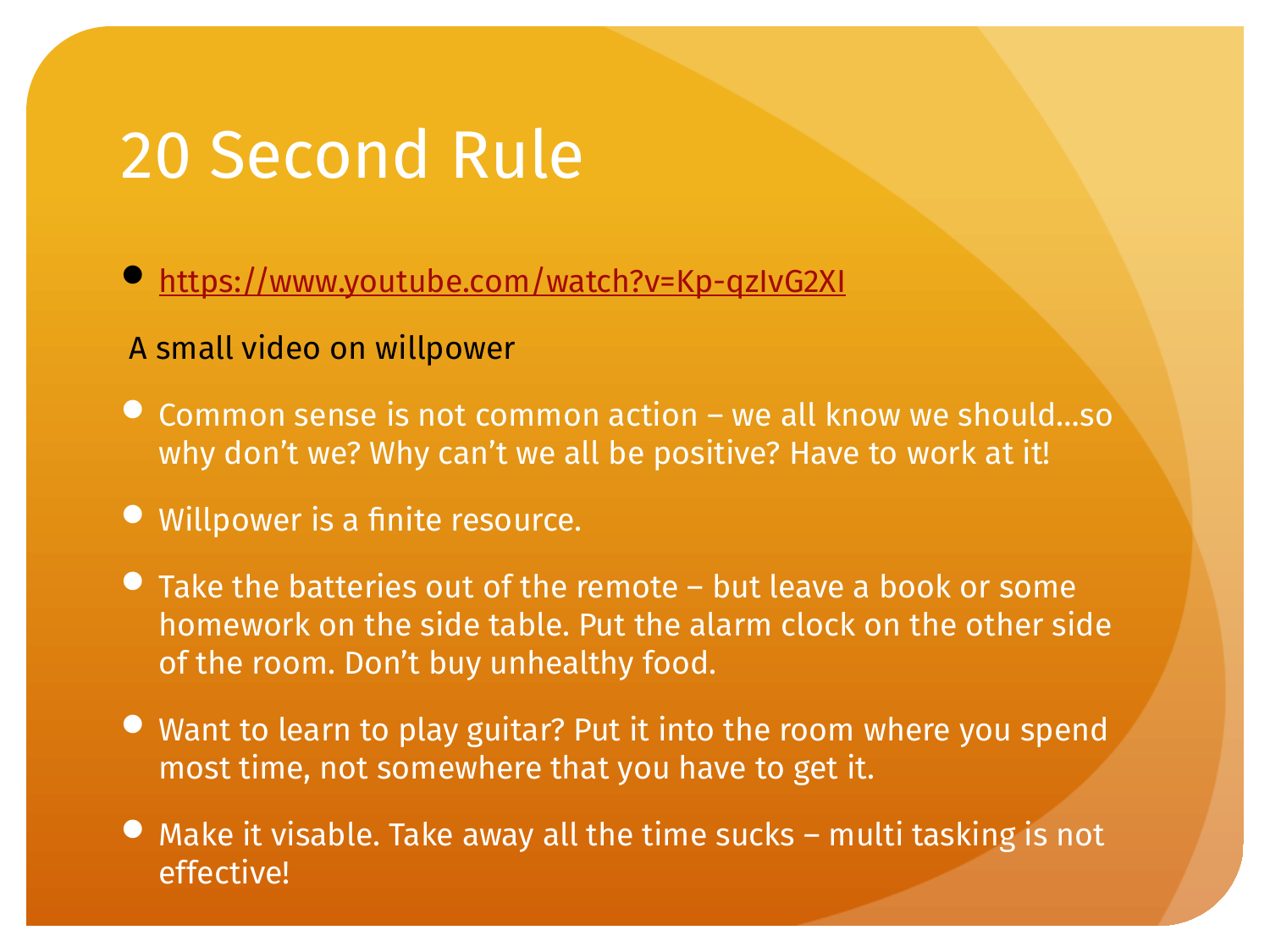

# 20 Second Rule
https://www.youtube.com/watch?v=Kp-qzIvG2XI
 A small video on willpower
Common sense is not common action – we all know we should…so why don’t we? Why can’t we all be positive? Have to work at it!
Willpower is a finite resource.
Take the batteries out of the remote – but leave a book or some homework on the side table. Put the alarm clock on the other side of the room. Don’t buy unhealthy food.
Want to learn to play guitar? Put it into the room where you spend most time, not somewhere that you have to get it.
Make it visable. Take away all the time sucks – multi tasking is not effective!